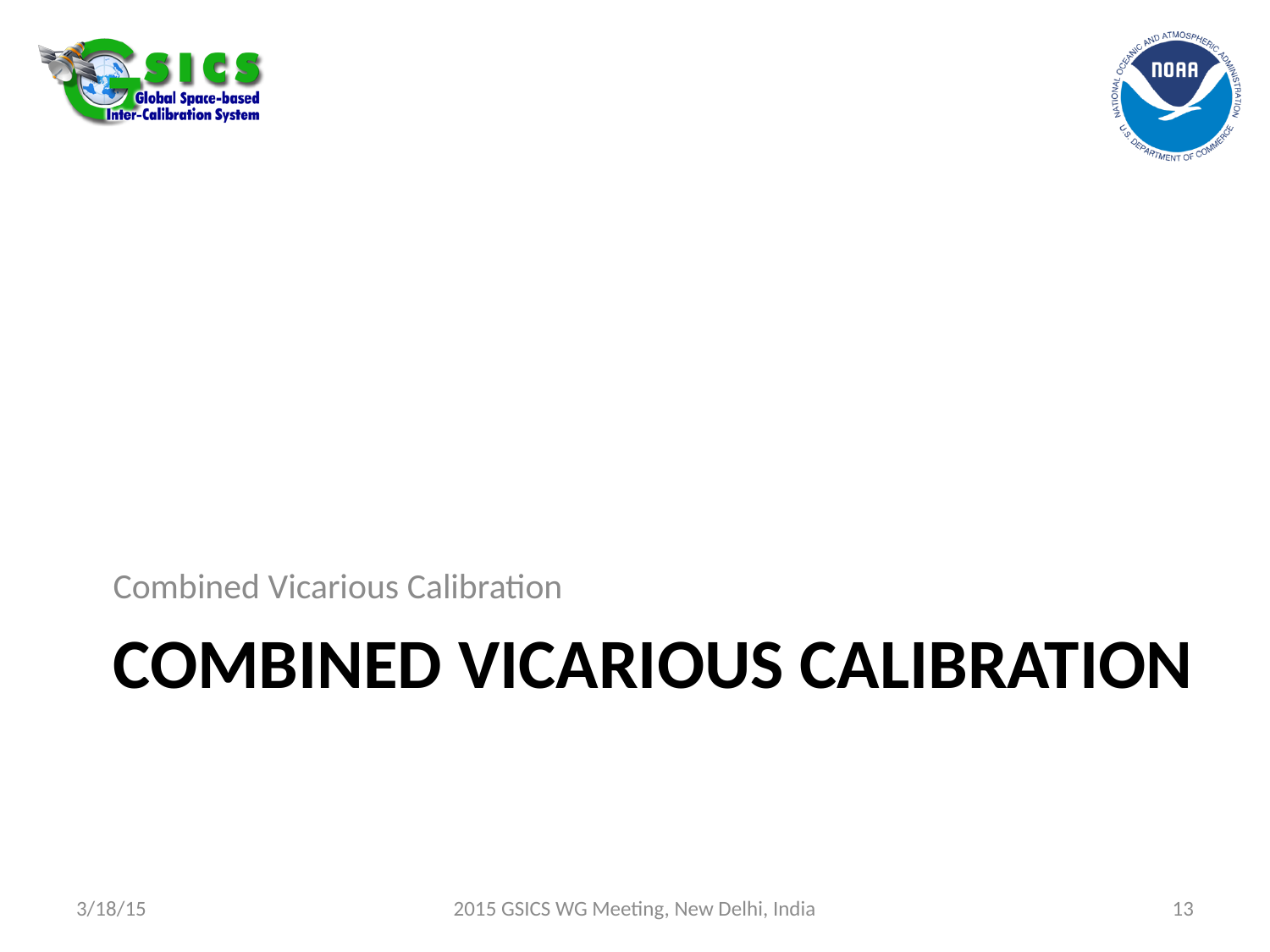

Combined Vicarious Calibration
# COMBINED VICARIOUS CALIBRATION
3/18/15
2015 GSICS WG Meeting, New Delhi, India
13